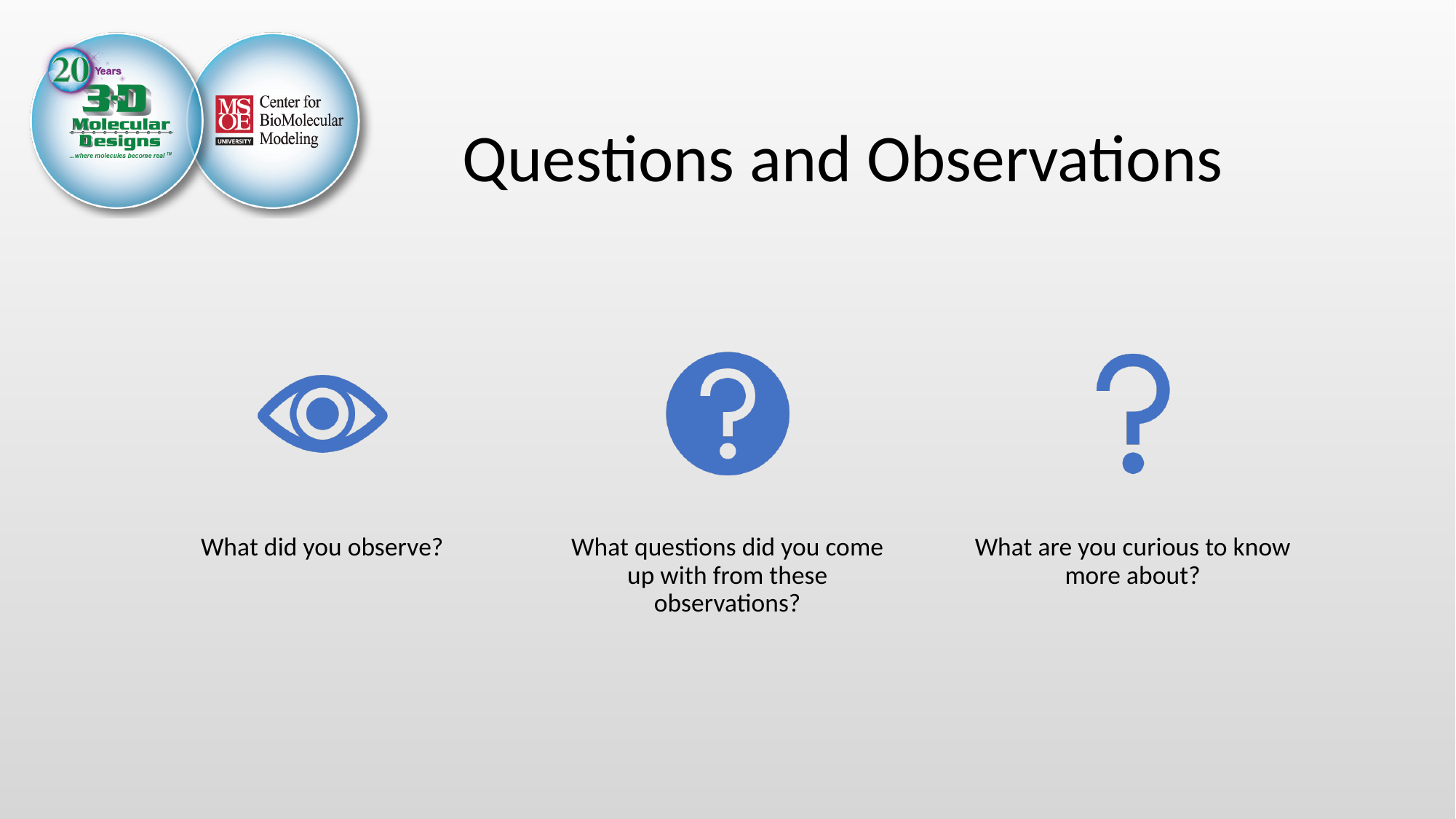

# Questions and Observations
What did you observe?
What questions did you come up with from these observations?
What are you curious to know more about?